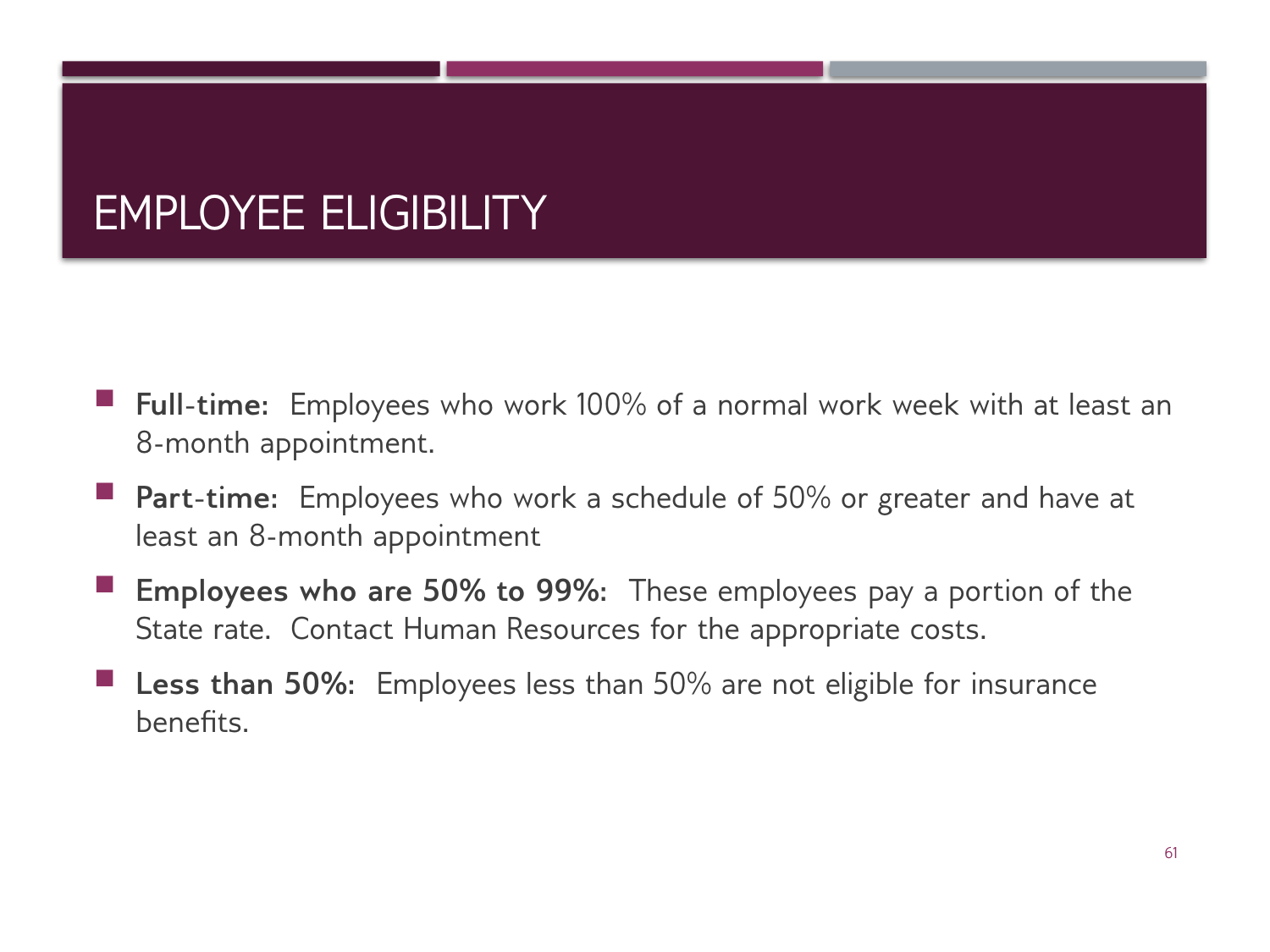

# Employee Eligibility
Full-time:  Employees who work 100% of a normal work week with at least an 8-month appointment.
Part-time:  Employees who work a schedule of 50% or greater and have at least an 8-month appointment
Employees who are 50% to 99%:  These employees pay a portion of the State rate.  Contact Human Resources for the appropriate costs.
Less than 50%:  Employees less than 50% are not eligible for insurance benefits.
61